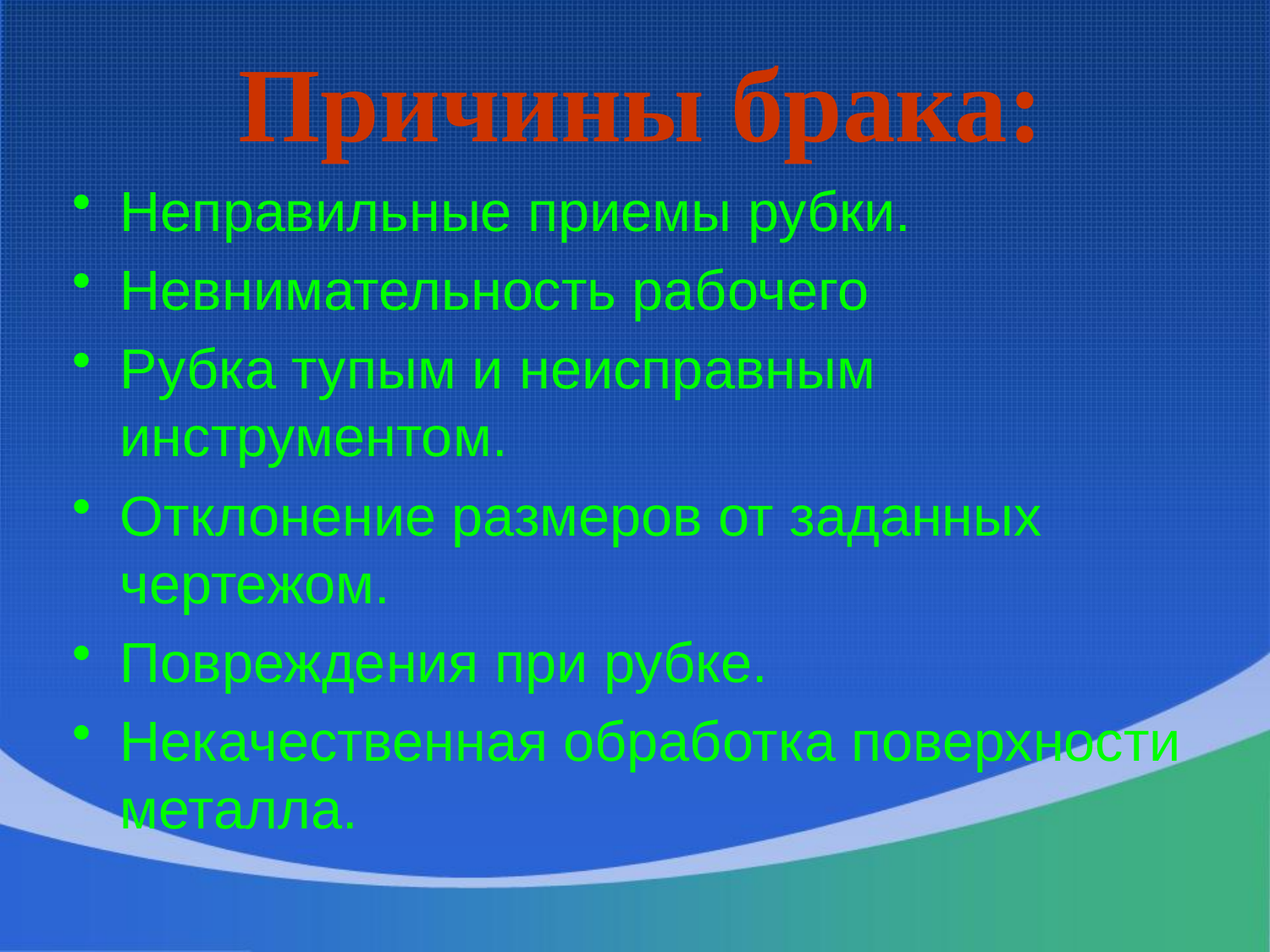

# Причины брака:
Неправильные приемы рубки.
Невнимательность рабочего
Рубка тупым и неисправным инструментом.
Отклонение размеров от заданных чертежом.
Повреждения при рубке.
Некачественная обработка поверхности металла.